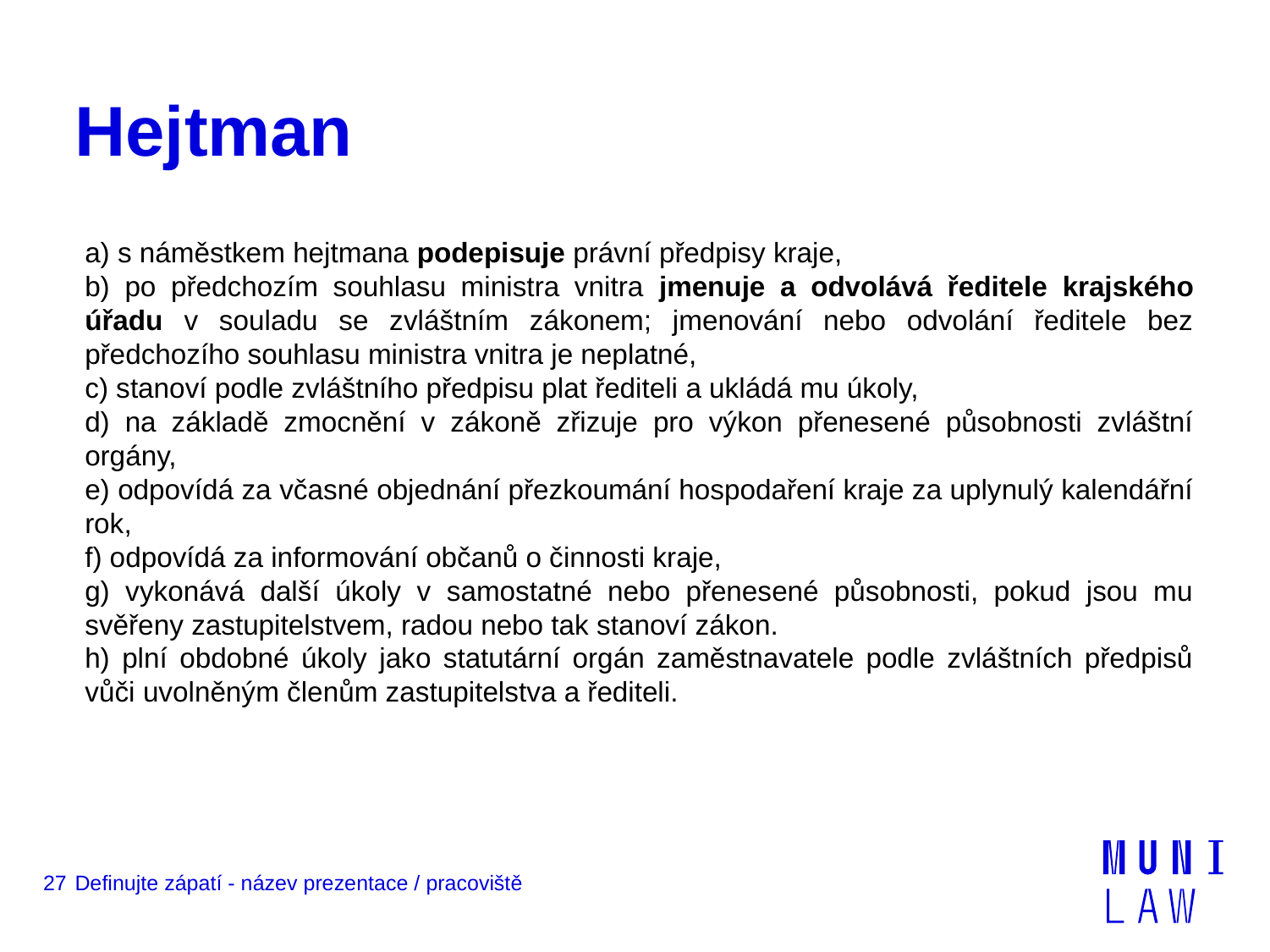

# Hejtman
a) s náměstkem hejtmana podepisuje právní předpisy kraje,
b) po předchozím souhlasu ministra vnitra jmenuje a odvolává ředitele krajského úřadu v souladu se zvláštním zákonem; jmenování nebo odvolání ředitele bez předchozího souhlasu ministra vnitra je neplatné,
c) stanoví podle zvláštního předpisu plat řediteli a ukládá mu úkoly,
d) na základě zmocnění v zákoně zřizuje pro výkon přenesené působnosti zvláštní orgány,
e) odpovídá za včasné objednání přezkoumání hospodaření kraje za uplynulý kalendářní rok,
f) odpovídá za informování občanů o činnosti kraje,
g) vykonává další úkoly v samostatné nebo přenesené působnosti, pokud jsou mu svěřeny zastupitelstvem, radou nebo tak stanoví zákon.
h) plní obdobné úkoly jako statutární orgán zaměstnavatele podle zvláštních předpisů vůči uvolněným členům zastupitelstva a řediteli.
27
Definujte zápatí - název prezentace / pracoviště